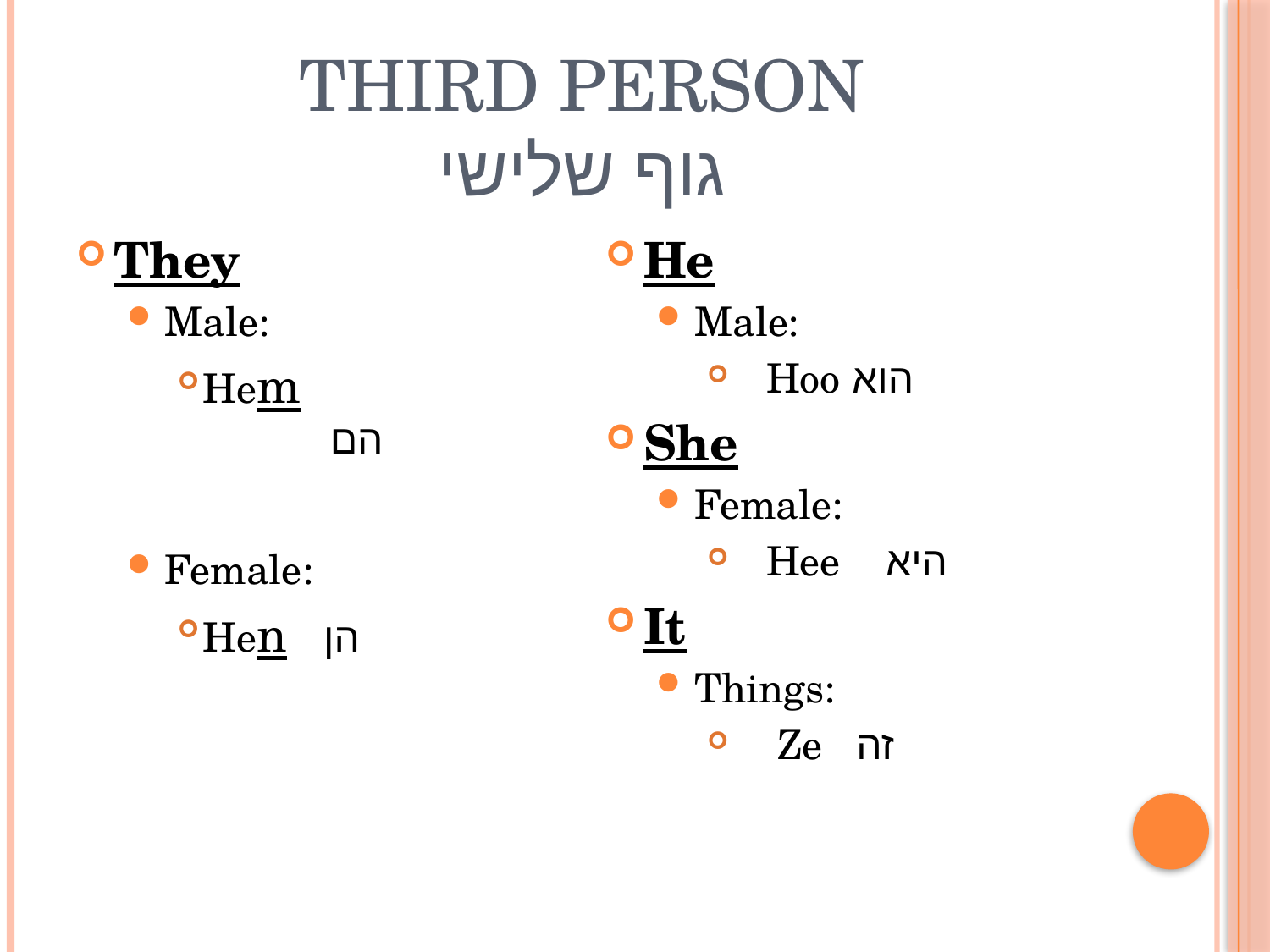

# third person גוף שלישי
They
Male:
Hem              	הם

Female:
Hen   הן

He
Male:
   Hoo הוא
She
Female:
   Hee    היא
It
Things:
    Ze   זה